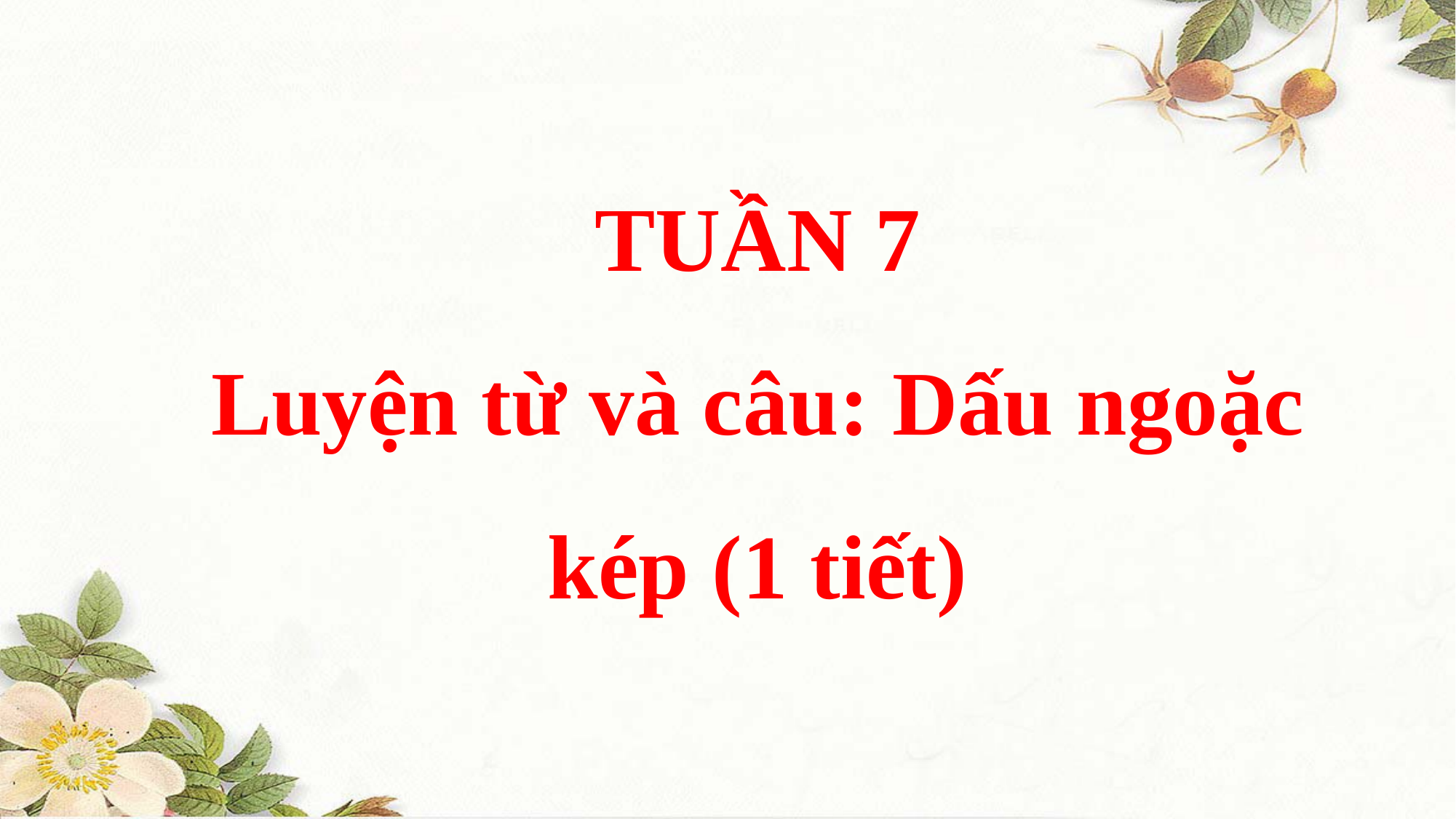

TUẦN 7
Luyện từ và câu: Dấu ngoặc kép (1 tiết)